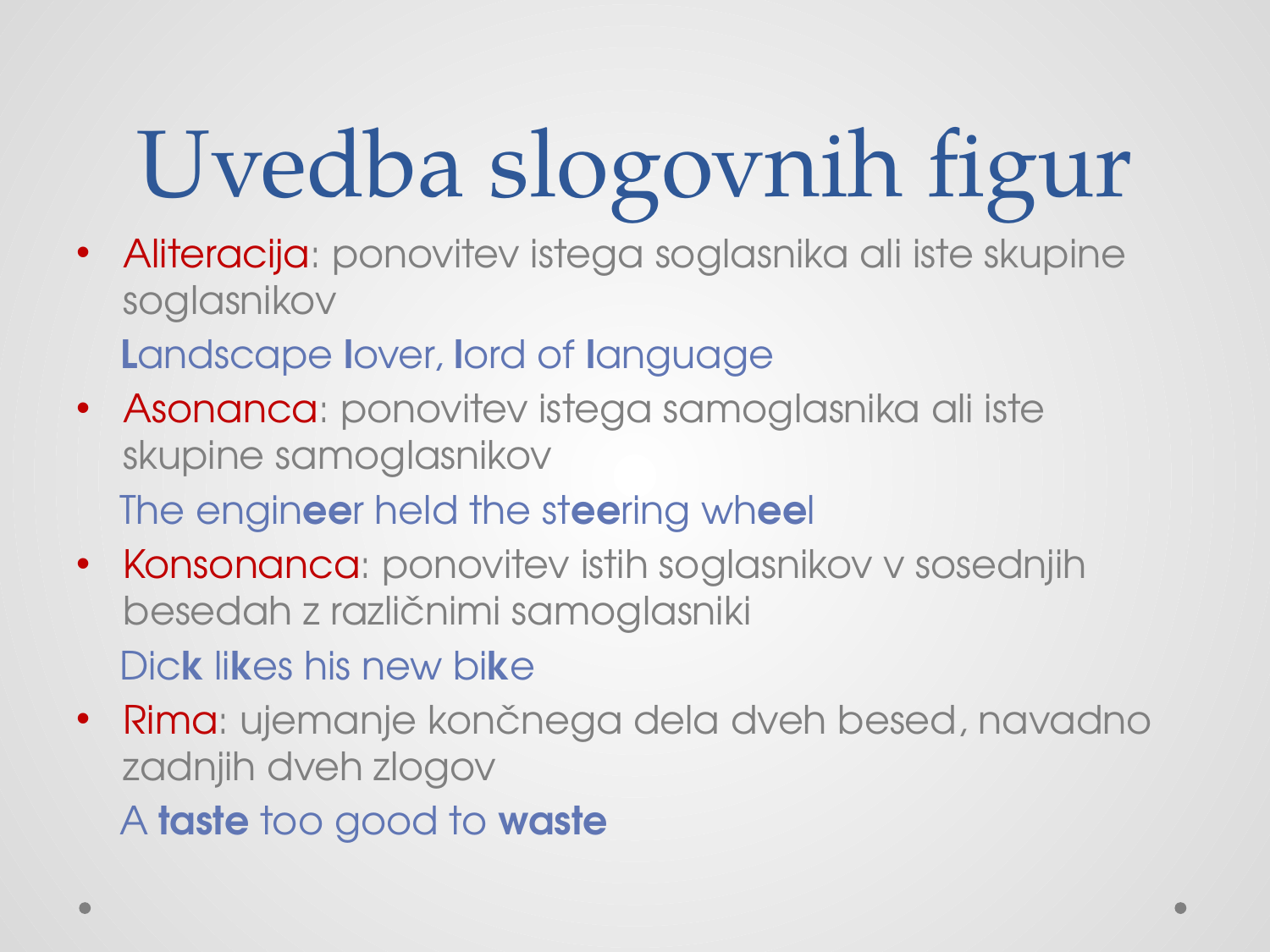

# Uvedba slogovnih figur
Aliteracija: ponovitev istega soglasnika ali iste skupine soglasnikov
    Landscape lover, lord of language
Asonanca: ponovitev istega samoglasnika ali iste skupine samoglasnikov
    The engineer held the steering wheel
Konsonanca: ponovitev istih soglasnikov v sosednjih besedah z različnimi samoglasniki
    Dick likes his new bike
Rima: ujemanje končnega dela dveh besed, navadno zadnjih dveh zlogov
    A taste too good to waste